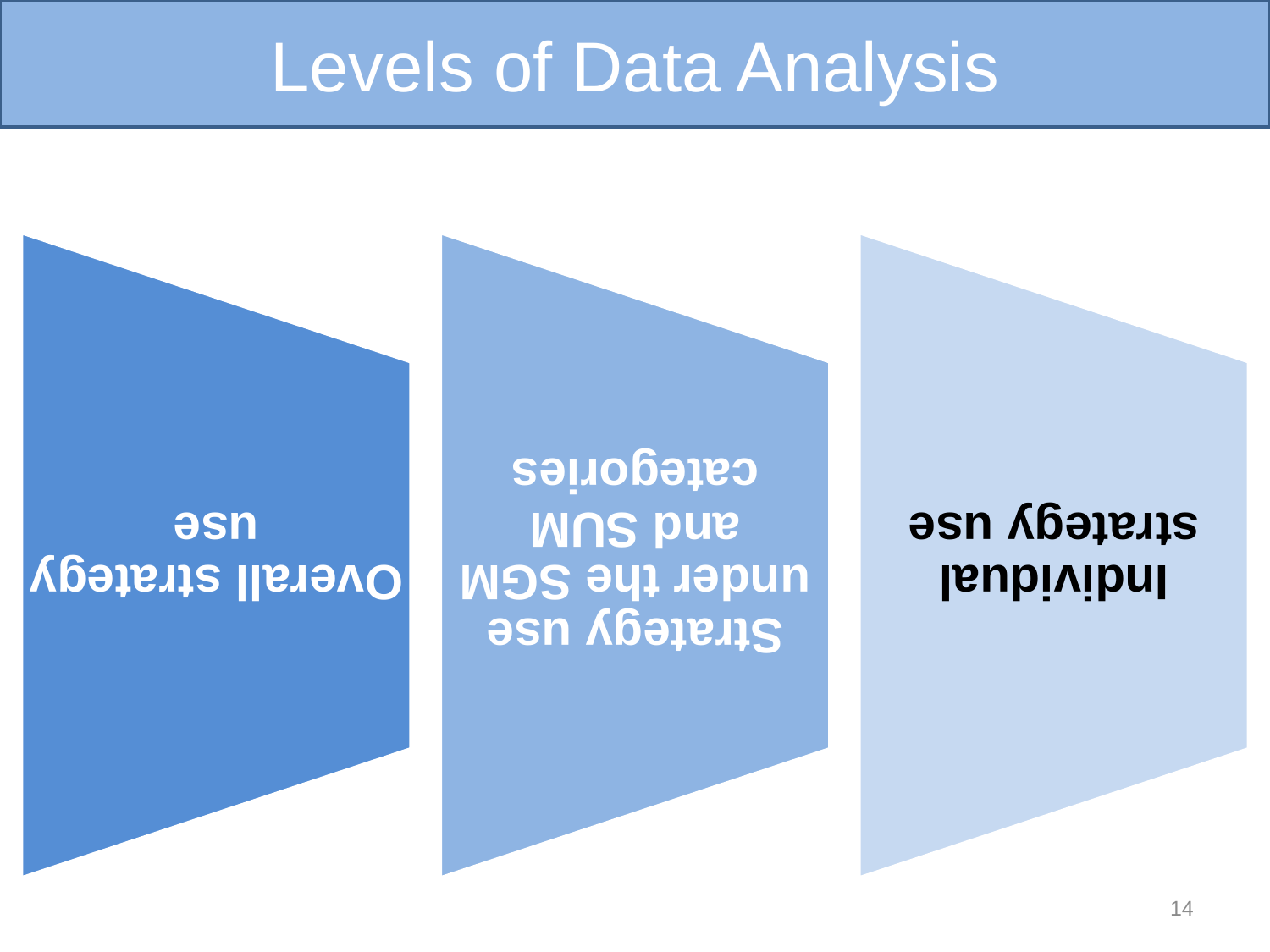

Levels of Data Analysis
Overall strategy use
Strategy use under the SGM and SUM categories
Individual strategy use
14